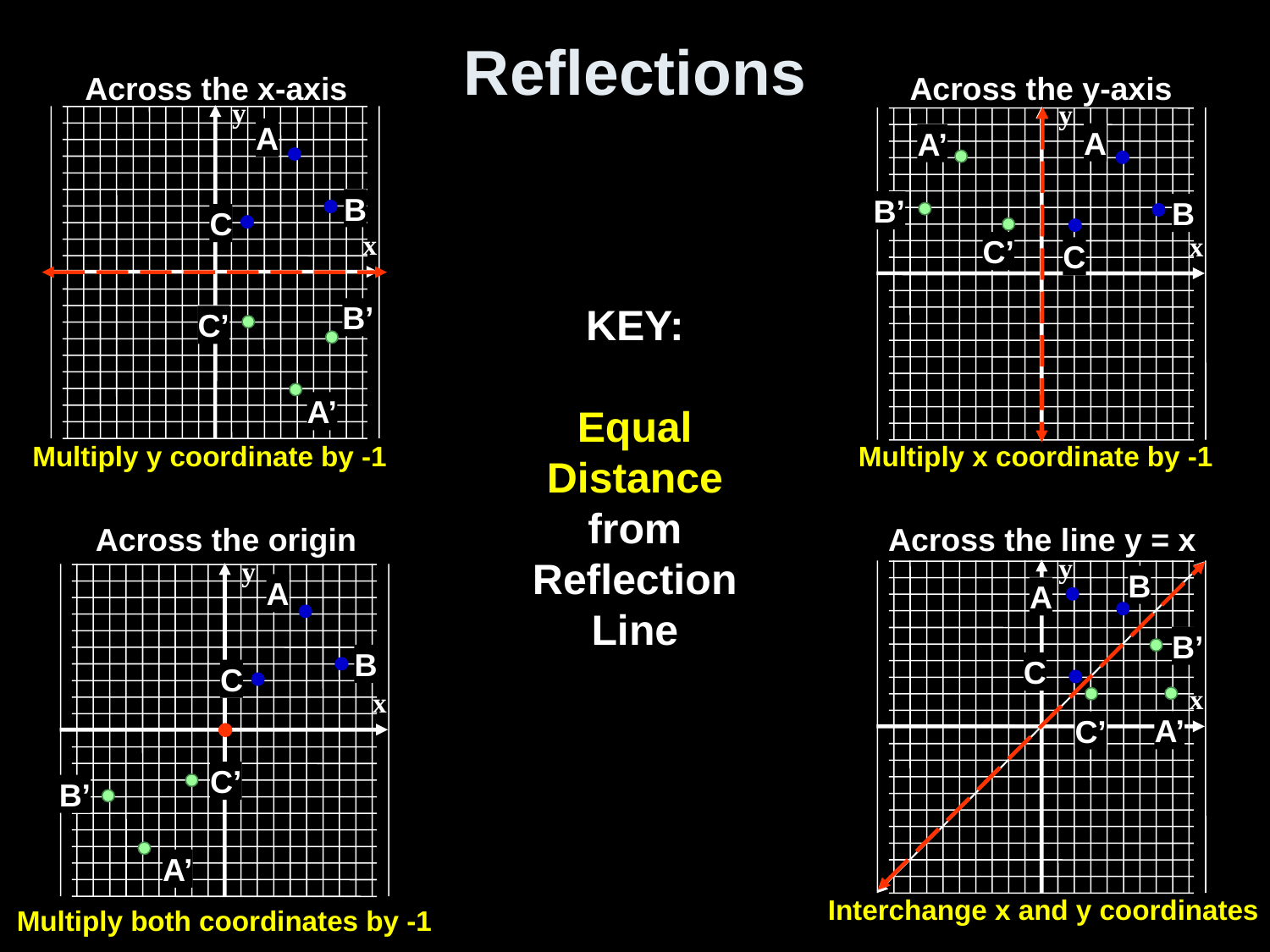

# Reflections
Across the x-axis
y

x

Multiply y coordinate by -1
Across the y-axis
y

x

Multiply x coordinate by -1

A
A
A’

B
B’
B
C
C’
C

KEY:

Equal
Distance
from
Reflection
Line
B’
C’

A’
Across the origin
y

x

Multiply both coordinates by -1
Across the line y = x
y

x

Interchange x and y coordinates

B
A
A

B’

B
C
C

A’
C’

C’

B’
A’